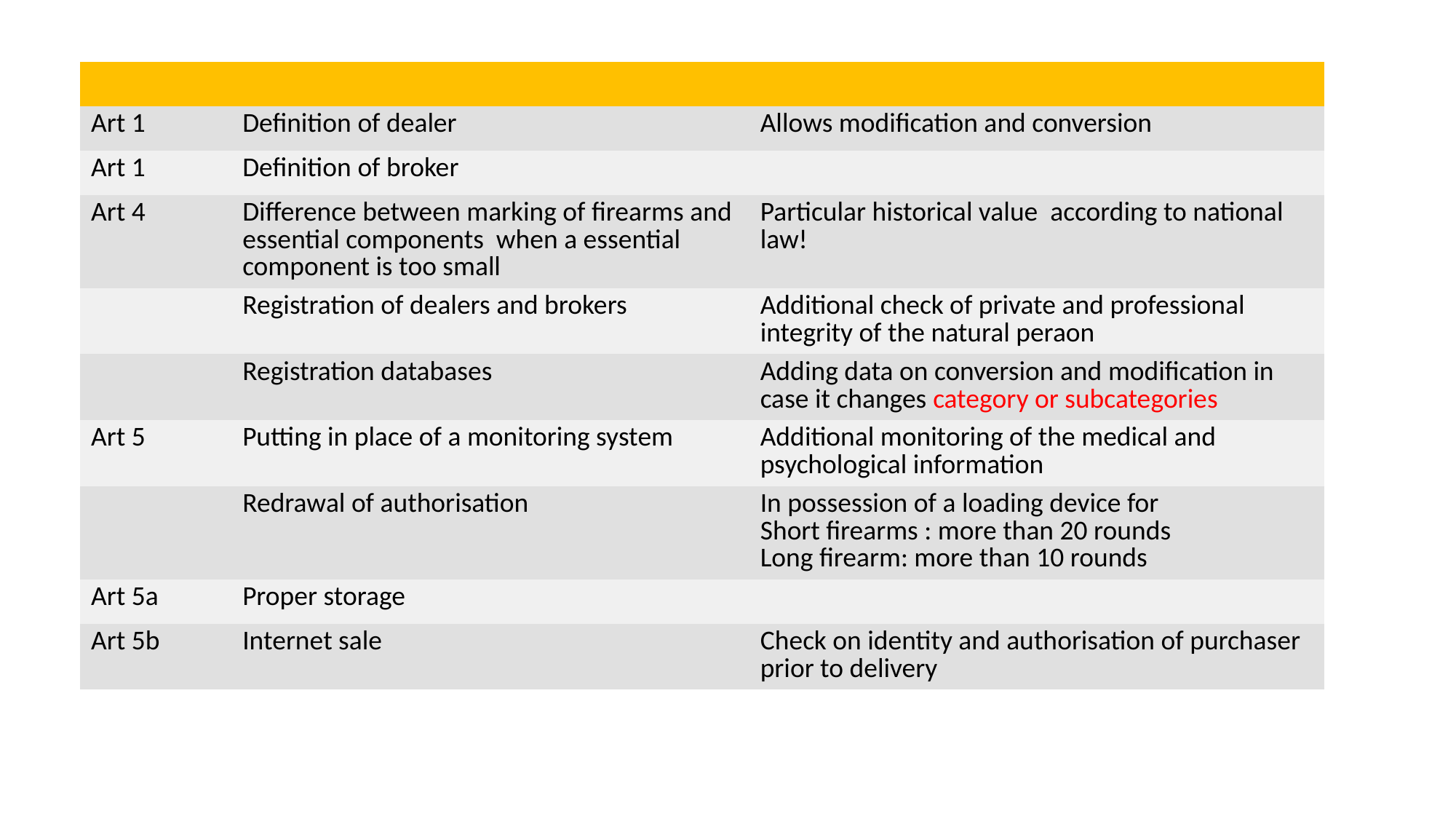

|  |  |  |
| --- | --- | --- |
| Art 1 | Definition of dealer | Allows modification and conversion |
| Art 1 | Definition of broker |  |
| Art 4 | Difference between marking of firearms and essential components when a essential component is too small | Particular historical value according to national law! |
|  | Registration of dealers and brokers | Additional check of private and professional integrity of the natural peraon |
|  | Registration databases | Adding data on conversion and modification in case it changes category or subcategories |
| Art 5 | Putting in place of a monitoring system | Additional monitoring of the medical and psychological information |
|  | Redrawal of authorisation | In possession of a loading device for Short firearms : more than 20 rounds Long firearm: more than 10 rounds |
| Art 5a | Proper storage |  |
| Art 5b | Internet sale | Check on identity and authorisation of purchaser prior to delivery |